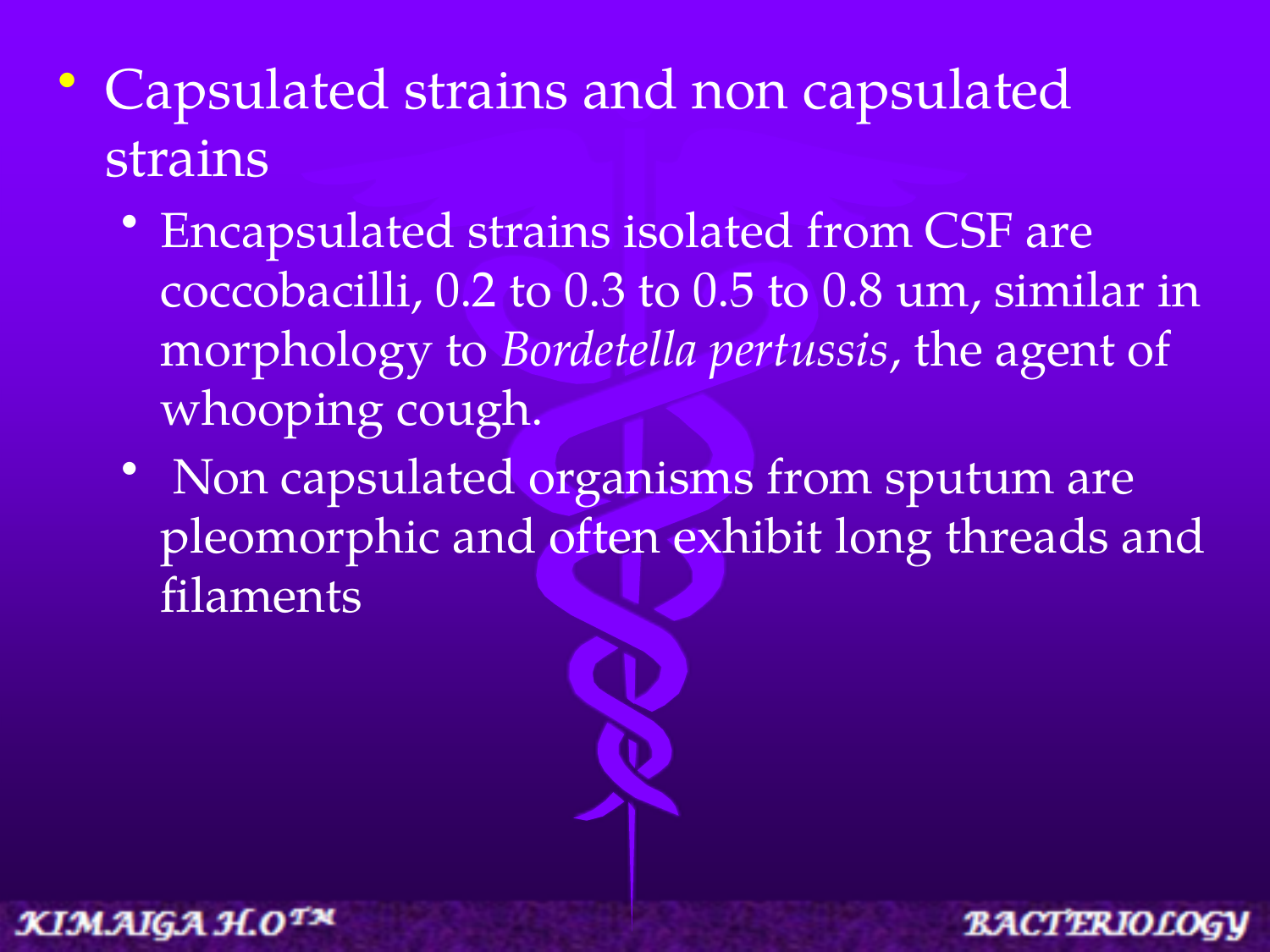

Capsulated strains and non capsulated strains
Encapsulated strains isolated from CSF are coccobacilli, 0.2 to 0.3 to 0.5 to 0.8 um, similar in morphology to Bordetella pertussis, the agent of whooping cough.
 Non capsulated organisms from sputum are pleomorphic and often exhibit long threads and filaments